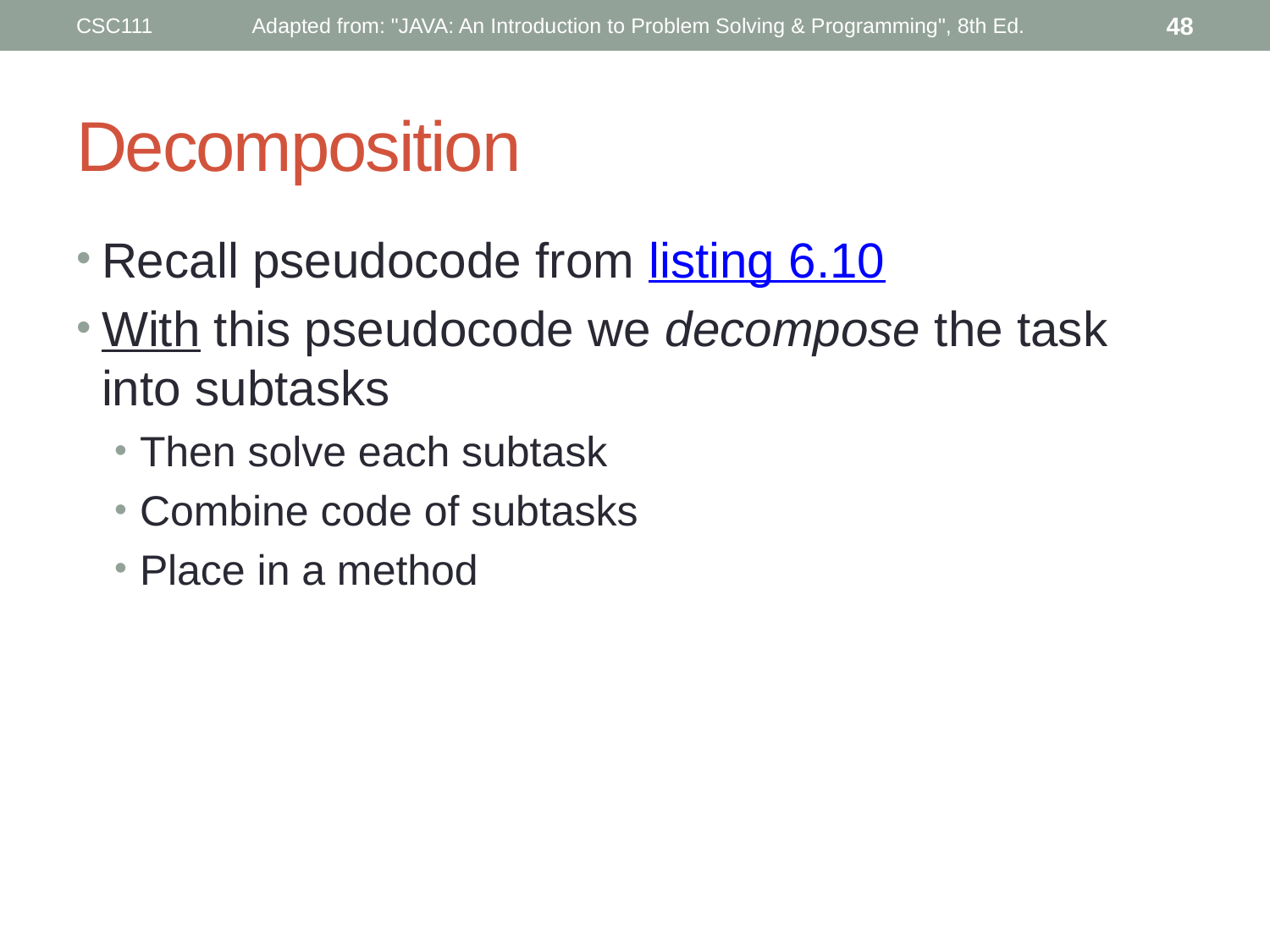

CSC111
Adapted from: "JAVA: An Introduction to Problem Solving & Programming", 8th Ed.
48
# Decomposition
Recall pseudocode from listing 6.10
With this pseudocode we decompose the task into subtasks
Then solve each subtask
Combine code of subtasks
Place in a method